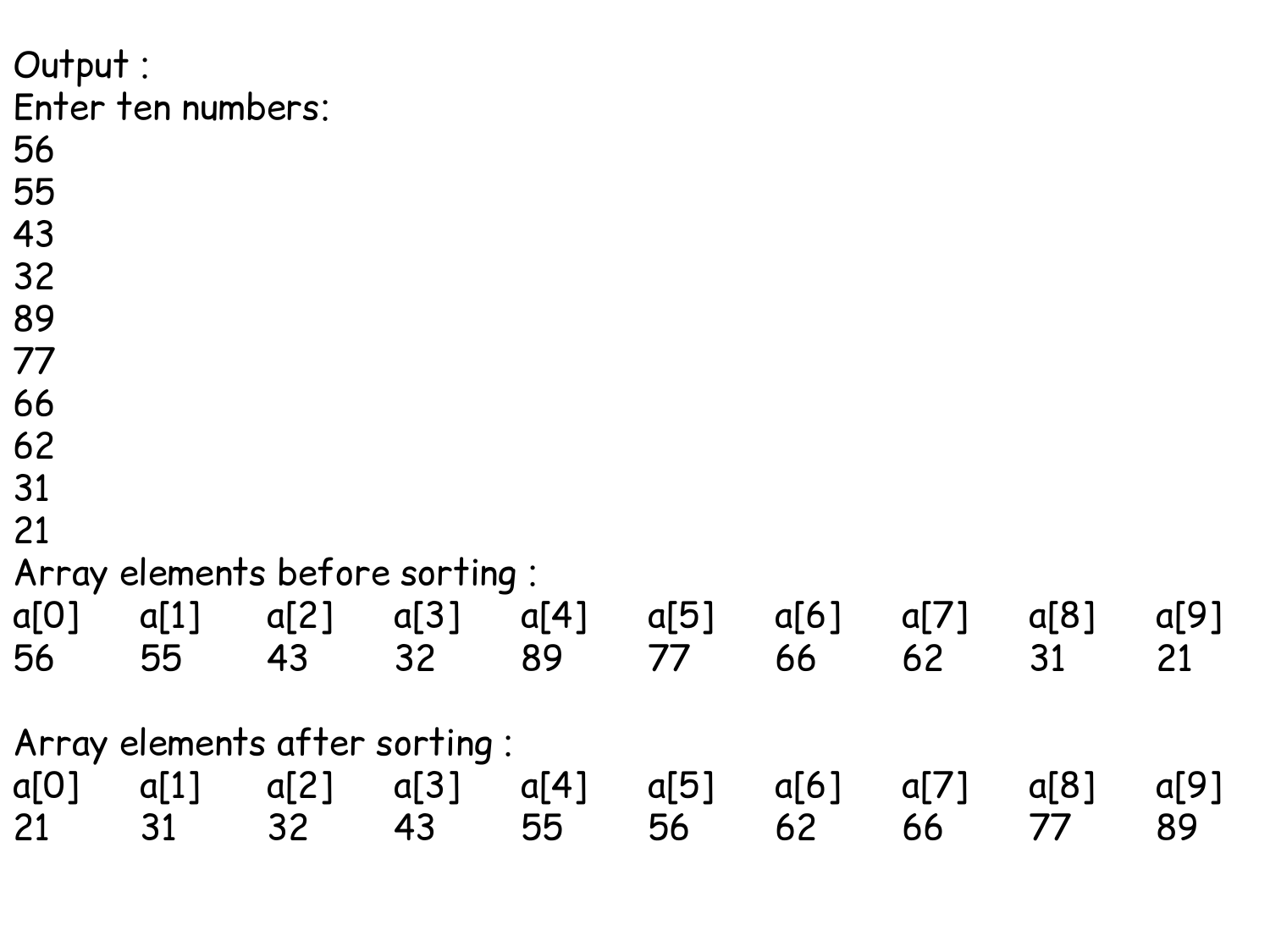

# Output : Enter ten numbers: 56 55 43 32 89 77 66 62 31 21 Array elements before sorting : a[0]	a[1]	a[2]	a[3]	a[4]	a[5]	a[6]	a[7]	a[8]	a[9] 56	55	43	32	89	77	66	62	31	21 Array elements after sorting : a[0]	a[1]	a[2]	a[3]	a[4]	a[5]	a[6]	a[7]	a[8]	a[9] 21	31	32	43	55	56	62	66	77	89